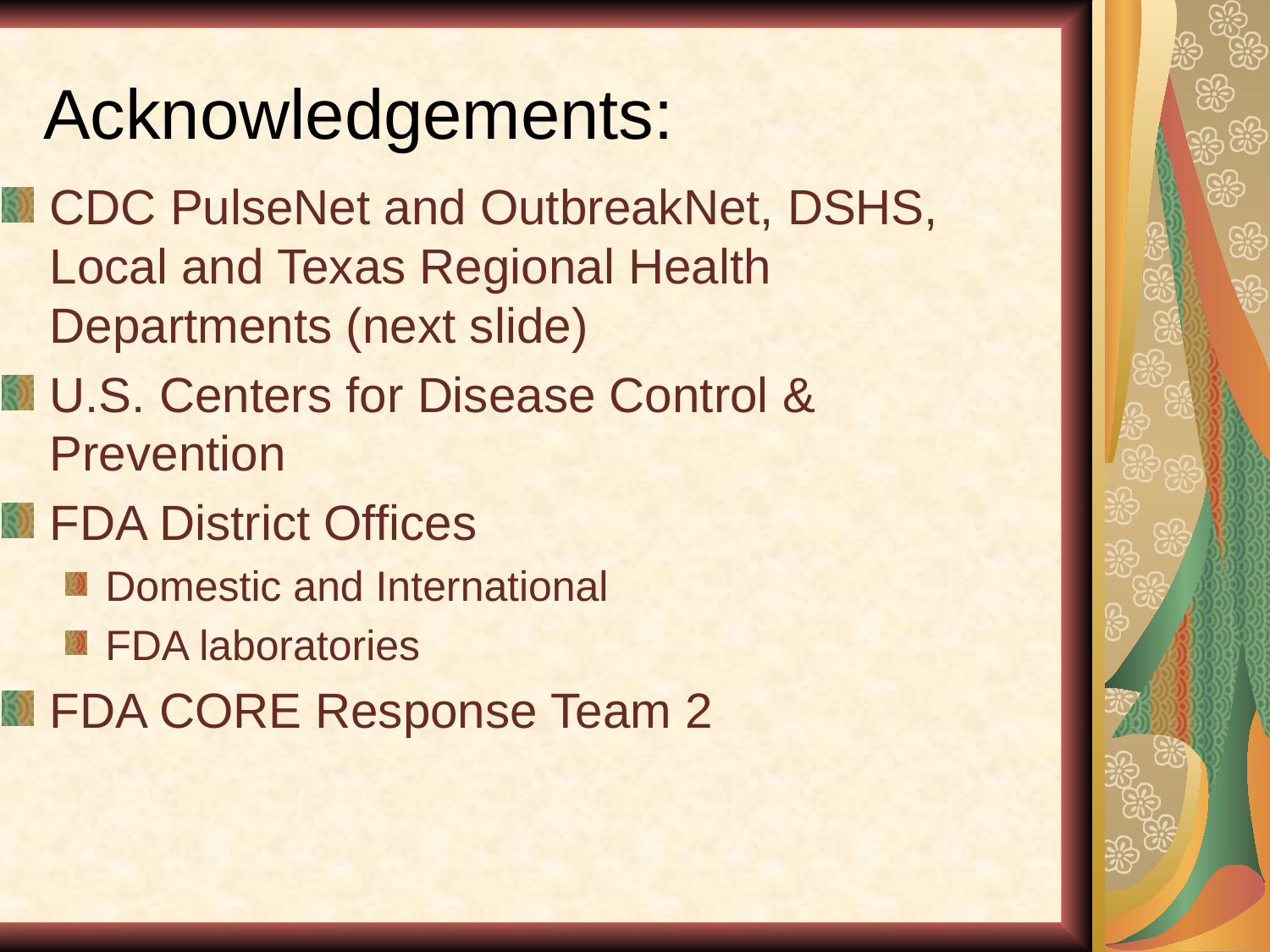

# Acknowledgements:
CDC PulseNet and OutbreakNet, DSHS, Local and Texas Regional Health Departments (next slide)
U.S. Centers for Disease Control & Prevention
FDA District Offices
Domestic and International
FDA laboratories
FDA CORE Response Team 2